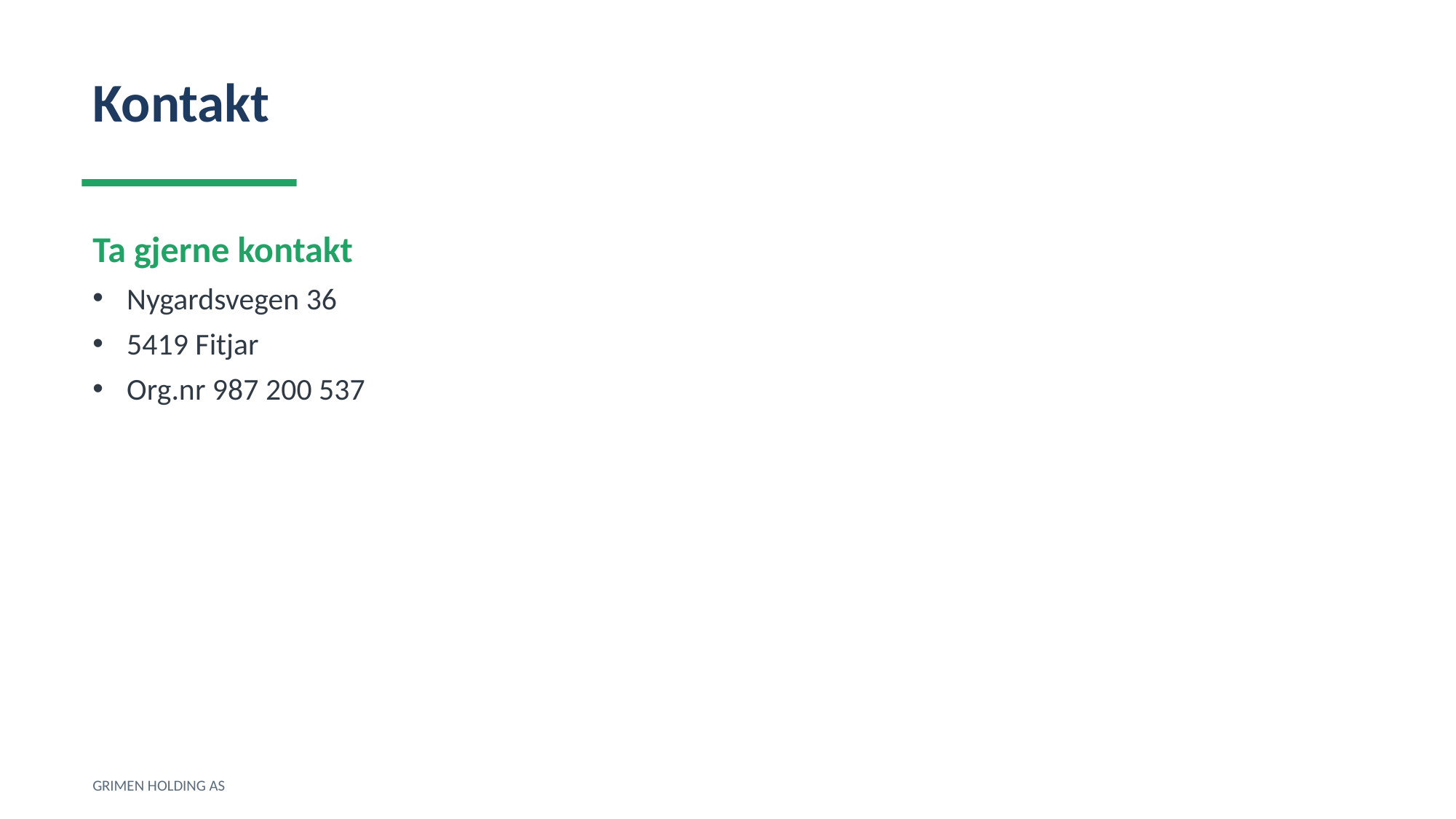

Kontakt

Ta gjerne kontakt
Nygardsvegen 36
5419 Fitjar
Org.nr 987 200 537
GRIMEN HOLDING AS